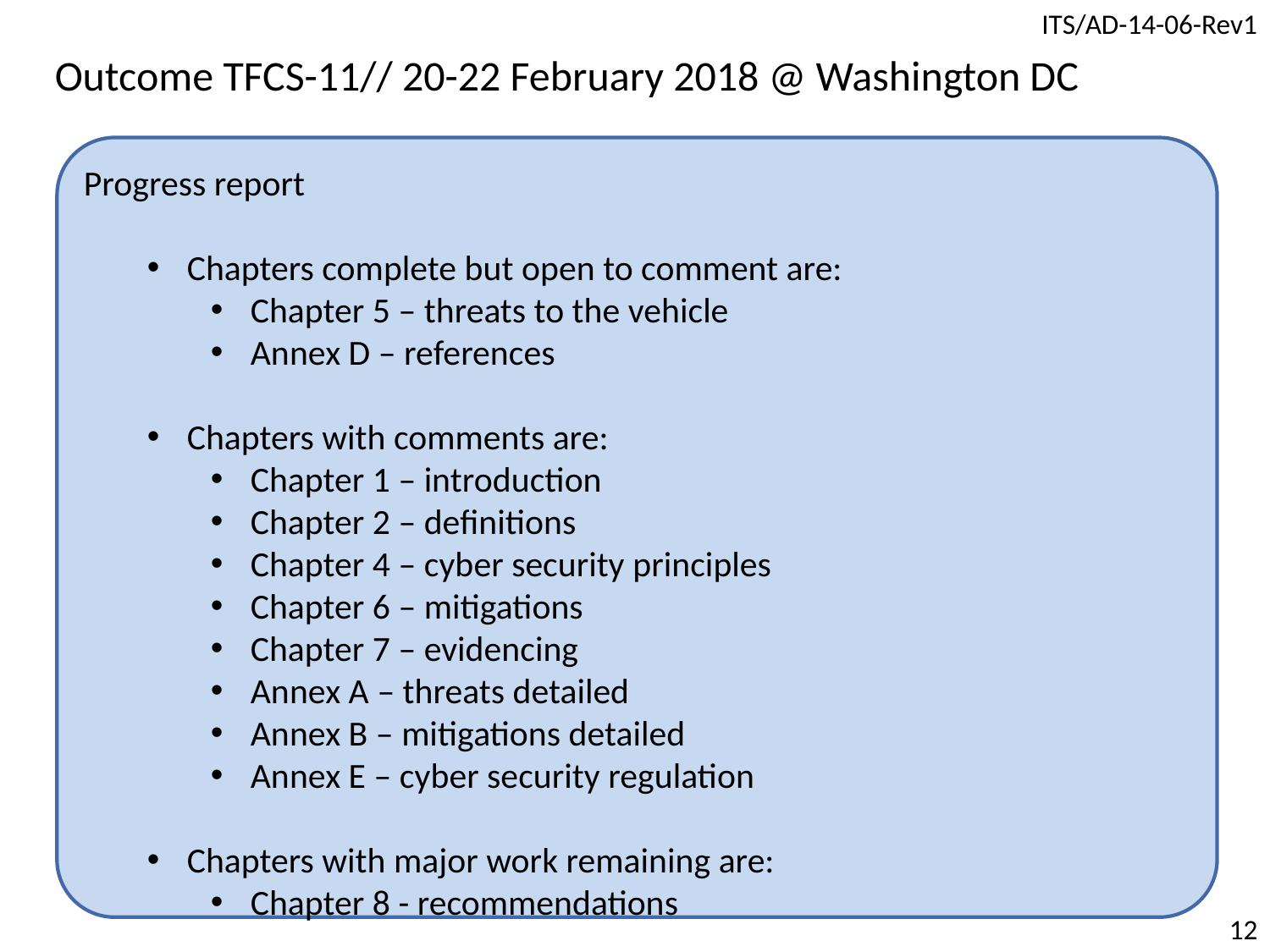

Outcome TFCS-11// 20-22 February 2018 @ Washington DC
Progress report

Chapters complete but open to comment are:
Chapter 5 – threats to the vehicle
Annex D – references

Chapters with comments are:
Chapter 1 – introduction
Chapter 2 – definitions
Chapter 4 – cyber security principles
Chapter 6 – mitigations
Chapter 7 – evidencing
Annex A – threats detailed
Annex B – mitigations detailed
Annex E – cyber security regulation

Chapters with major work remaining are:
Chapter 8 - recommendations